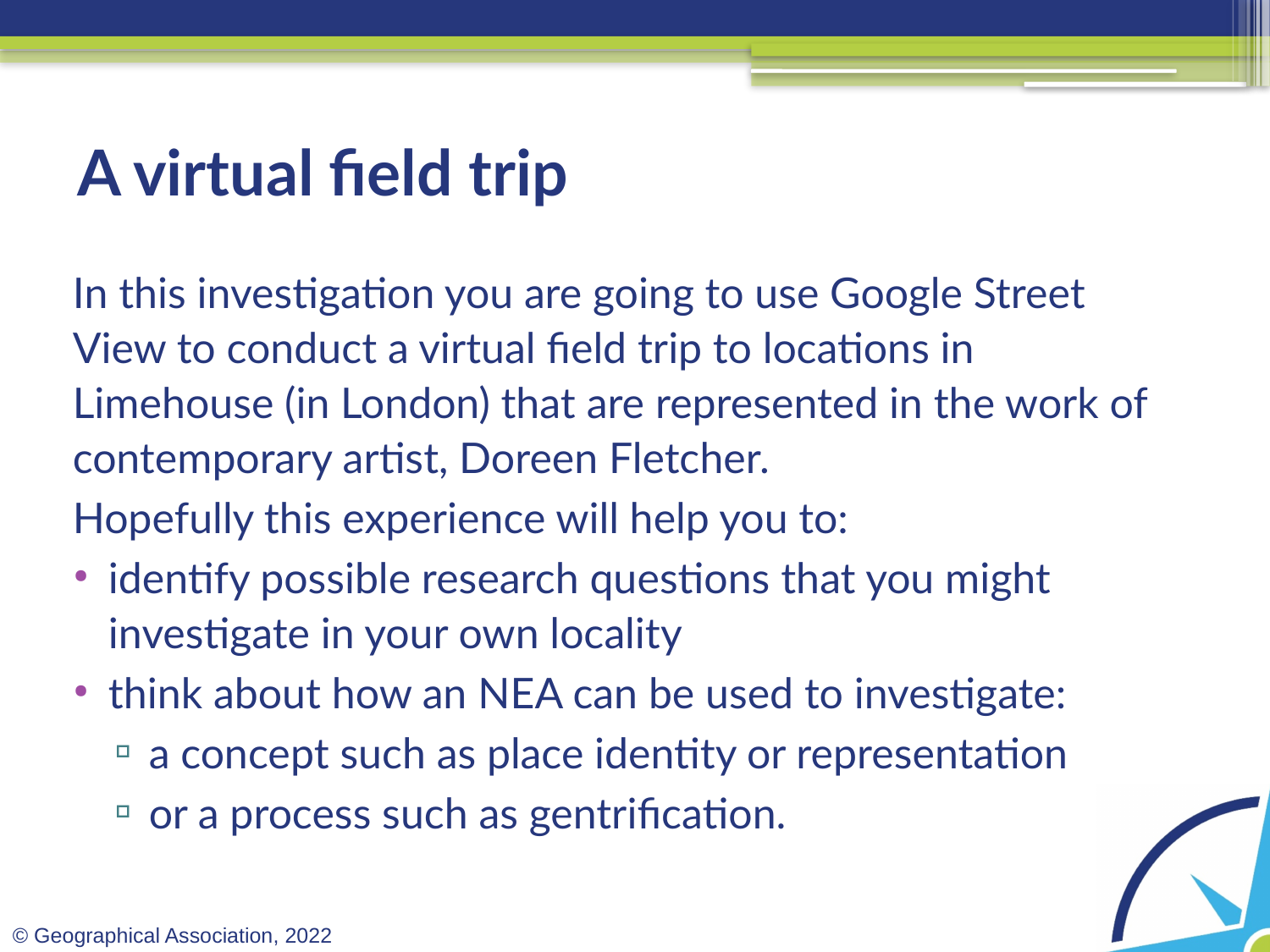

# A virtual field trip
In this investigation you are going to use Google Street View to conduct a virtual field trip to locations in Limehouse (in London) that are represented in the work of contemporary artist, Doreen Fletcher.
Hopefully this experience will help you to:
identify possible research questions that you might investigate in your own locality
think about how an NEA can be used to investigate:
a concept such as place identity or representation
or a process such as gentrification.